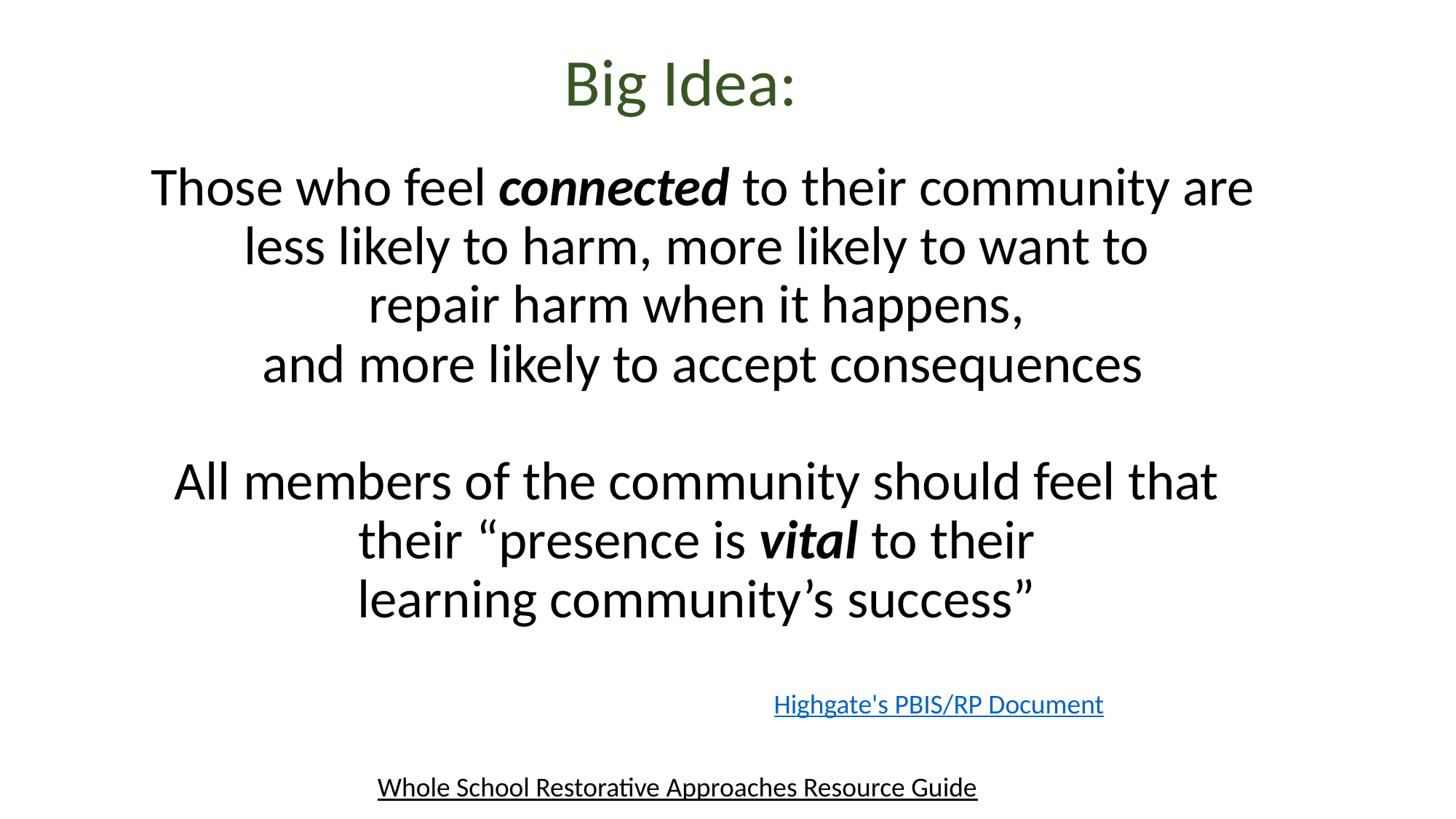

# Big Idea:
Those who feel connected to their community are less likely to harm, more likely to want to
repair harm when it happens,
and more likely to accept consequences

All members of the community should feel that
their “presence is vital to their
learning community’s success”
Highgate's PBIS/RP Document
Whole School Restorative Approaches Resource Guide